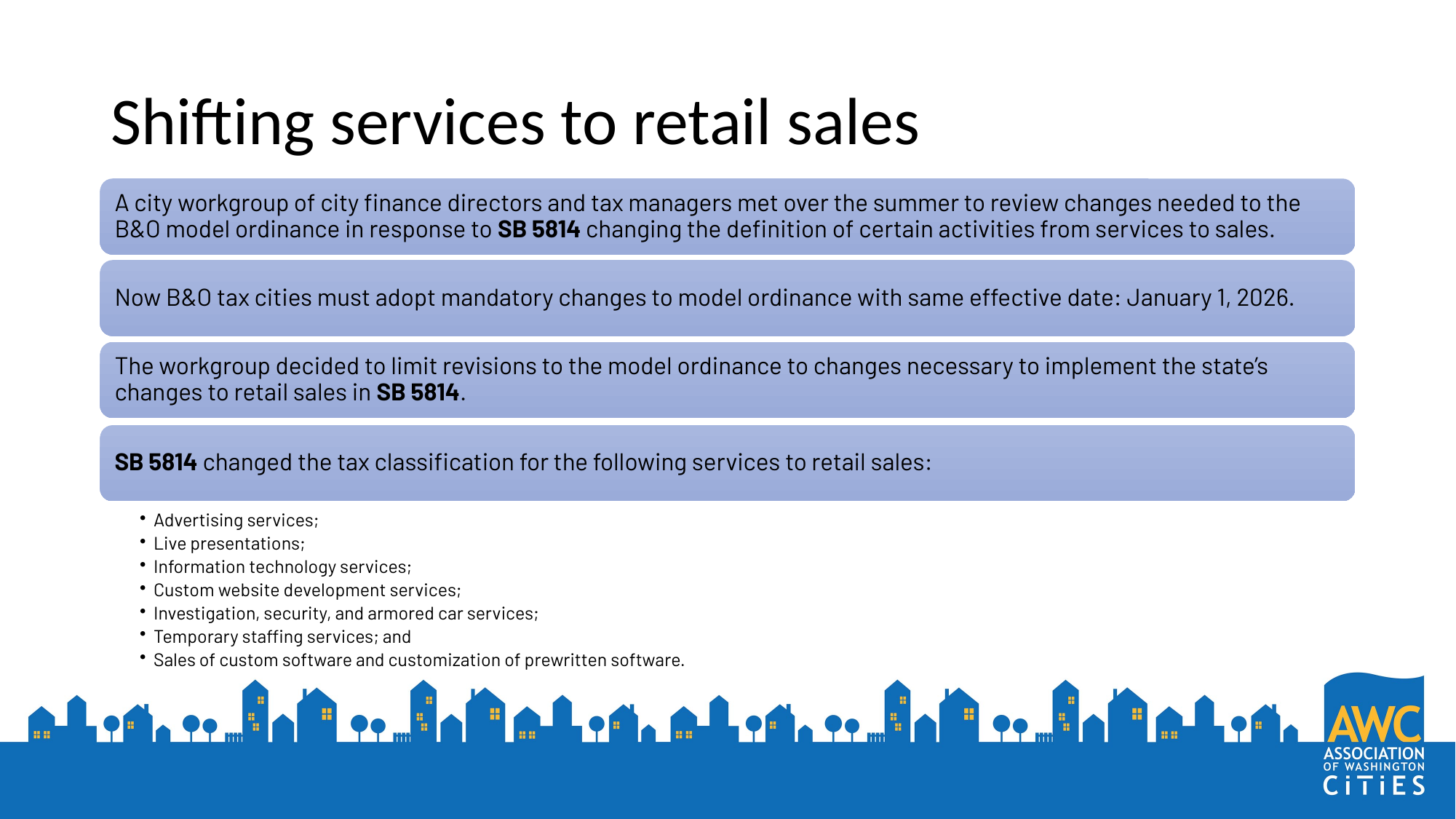

# Shifting services to retail sales
A city workgroup of city finance directors and tax managers met over the summer to review changes needed to the B&O model ordinance in response to SB 5814 changing the definition of certain activities from services to sales.
Now B&O tax cities must adopt mandatory changes to model ordinance with same effective date: January 1, 2026.
SB 5814 changed the tax classification for the following services to retail sales:
Advertising services;
Live presentations;
Information technology services;
Custom website development services;
Investigation, security, and armored car services;
Temporary staffing services; and
Sales of custom software and customization of prewritten software.
The workgroup decided to limit revisions to the model ordinance to changes necessary to implement the state’s changes to retail sales in SB 5814.